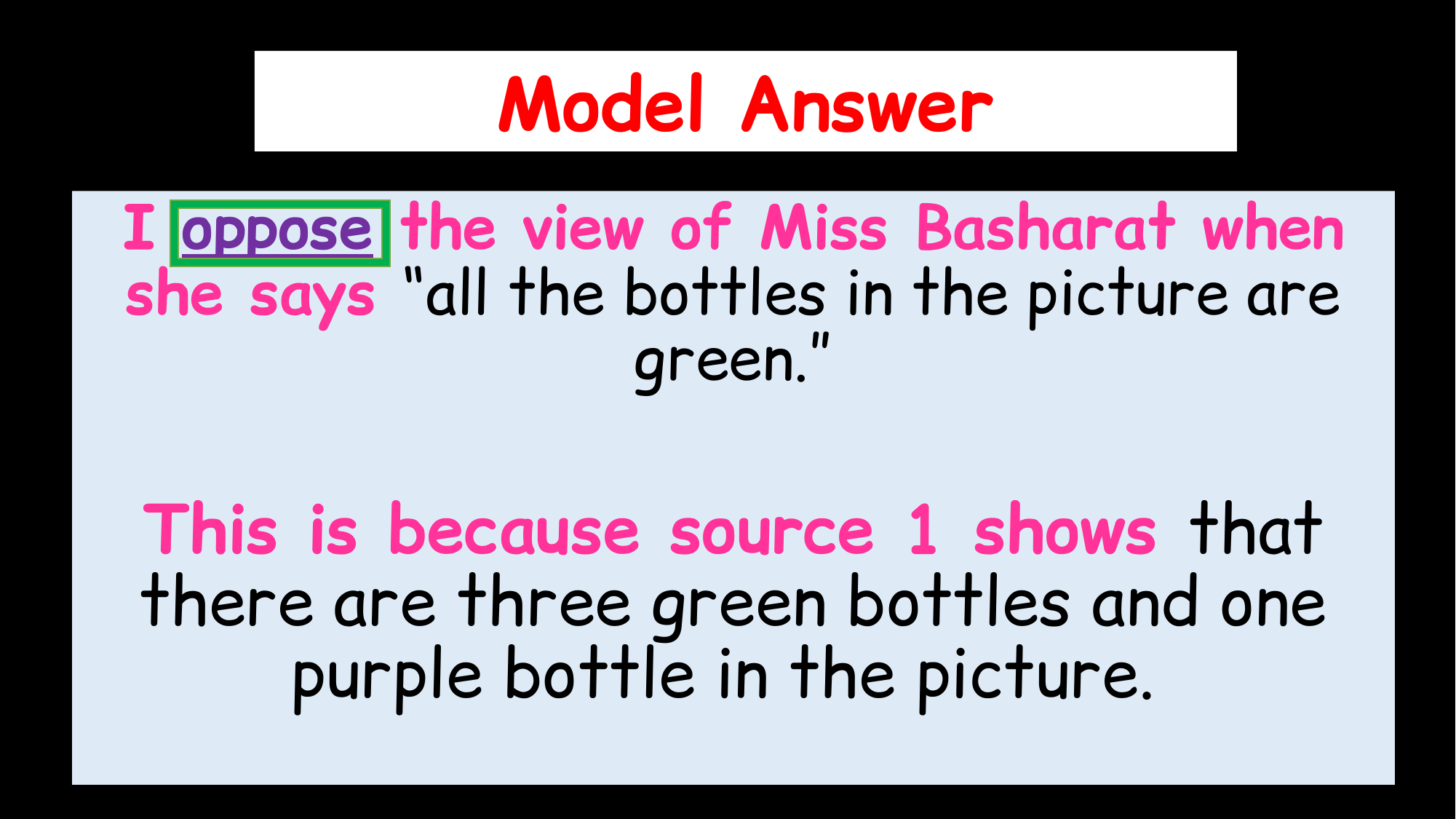

# Model Answer
Model Answer
I oppose the view of Miss Basharat when she says “all the bottles in the picture are green.”

This is because source 1 shows that there are three green bottles and one purple bottle in the picture.